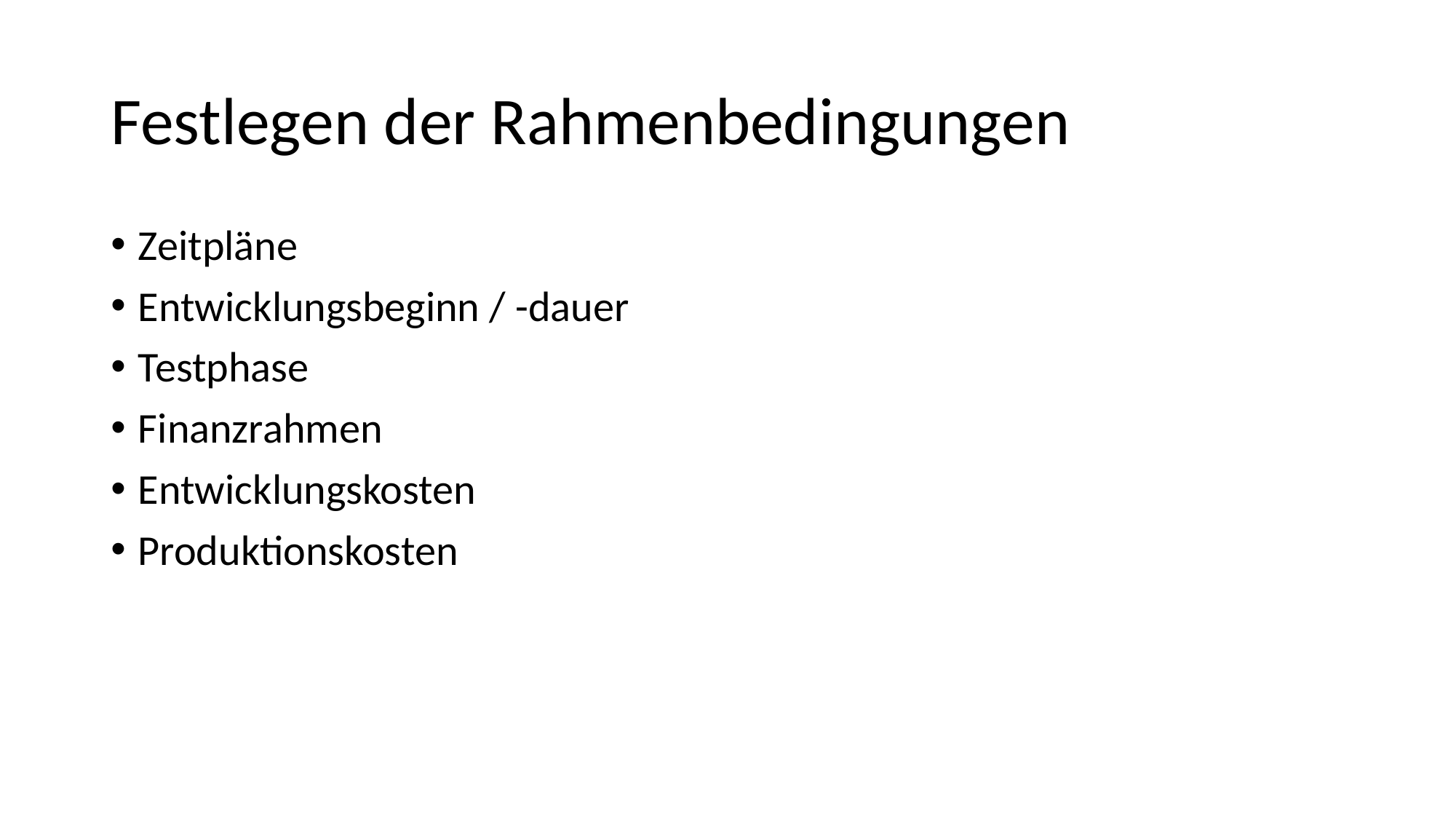

# Festlegen der Rahmenbedingungen
Zeitpläne
Entwicklungsbeginn / -dauer
Testphase
Finanzrahmen
Entwicklungskosten
Produktionskosten